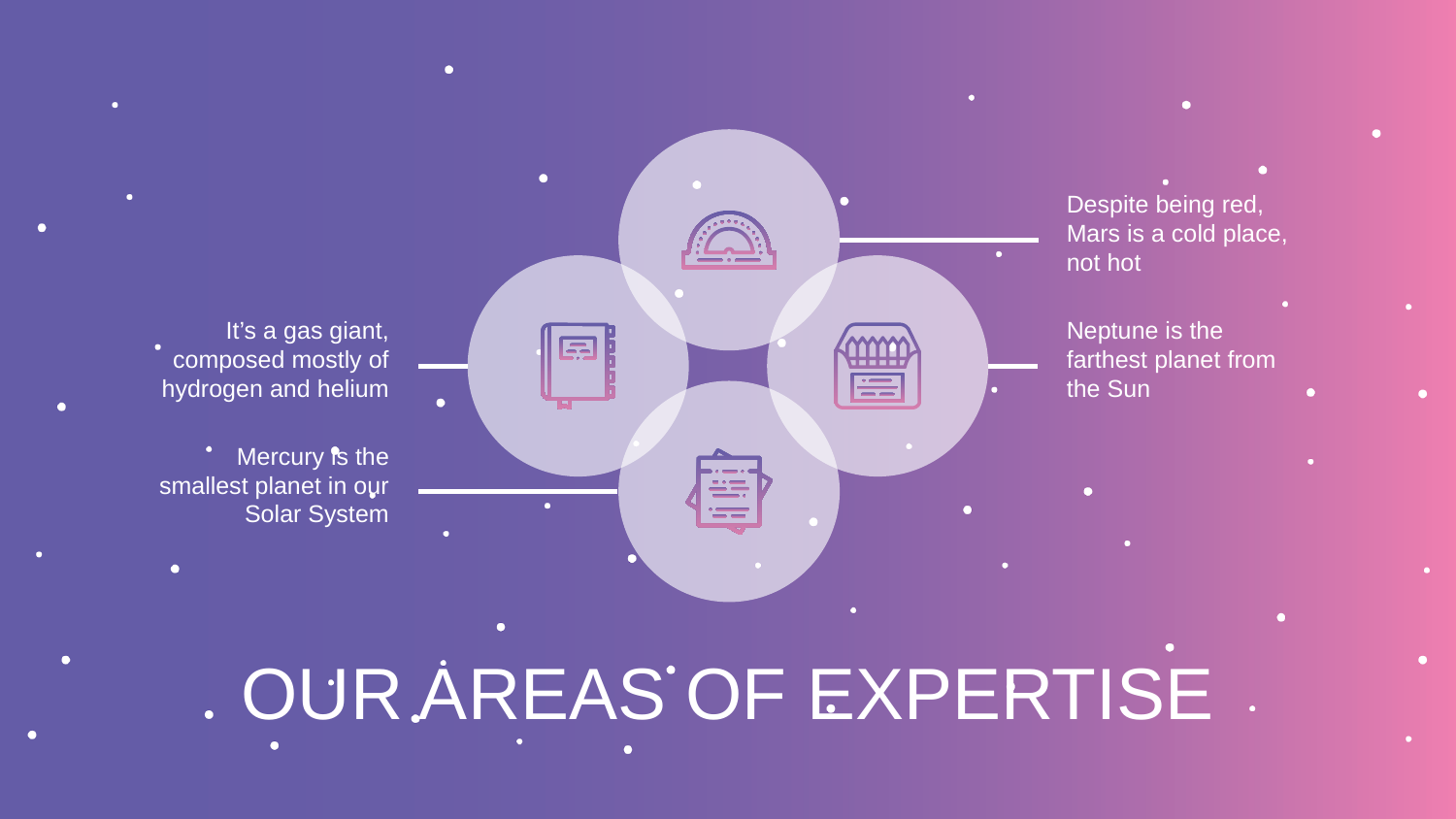

Despite being red, Mars is a cold place, not hot

Neptune is the farthest planet from the Sun
It’s a gas giant, composed mostly of hydrogen and helium

Mercury is the smallest planet in our Solar System

# OUR AREAS OF EXPERTISE